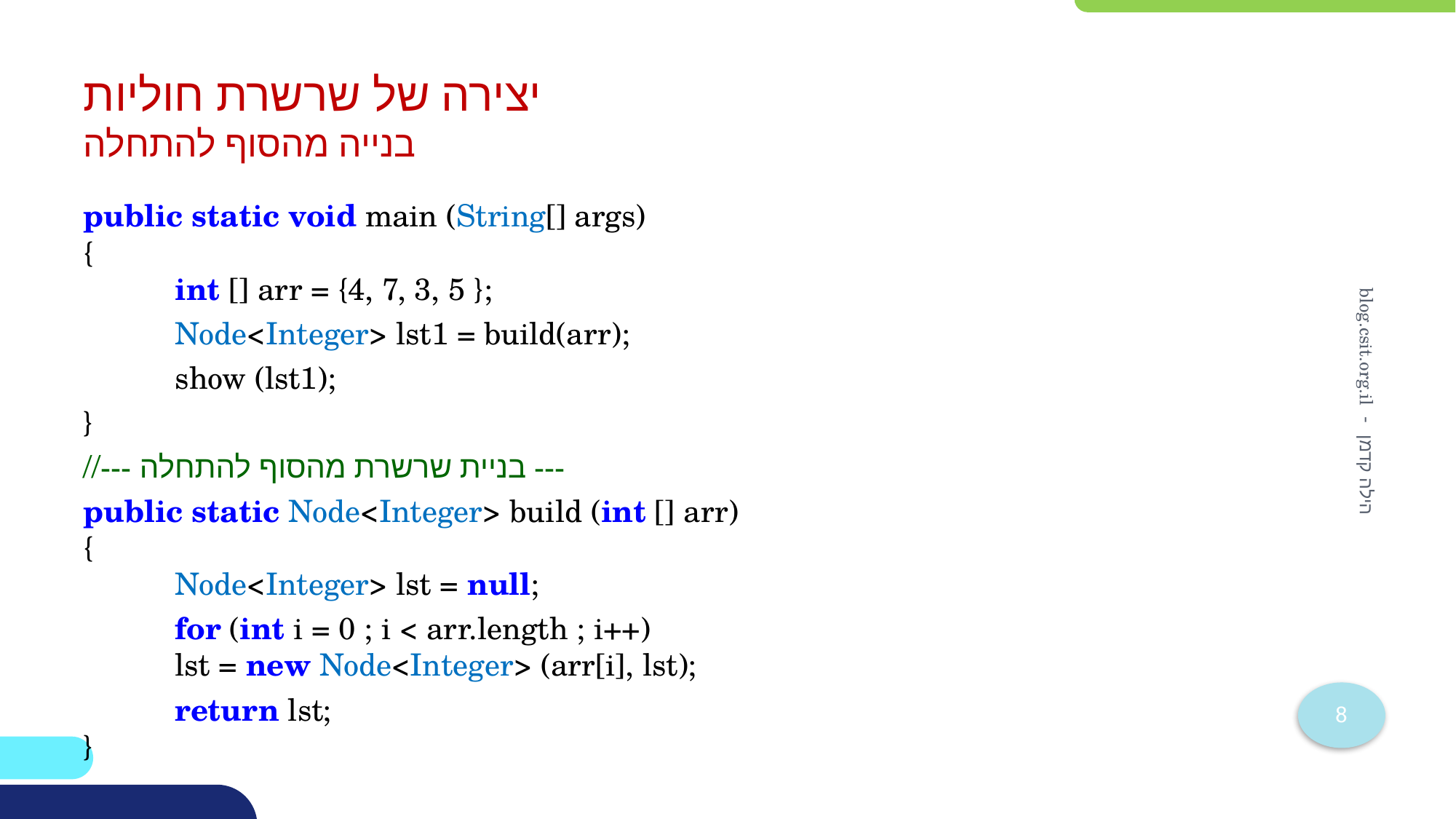

# יצירה של שרשרת חוליות בנייה מהסוף להתחלה
public static void main (String[] args)
{
	int [] arr = {4, 7, 3, 5 };
	Node<Integer> lst1 = build(arr);
	show (lst1);
}
//--- בניית שרשרת מהסוף להתחלה ---
public static Node<Integer> build (int [] arr)
{
	Node<Integer> lst = null;
	for (int i = 0 ; i < arr.length ; i++)
		lst = new Node<Integer> (arr[i], lst);
	return lst;
}
הילה קדמן  -  blog.csit.org.il
8